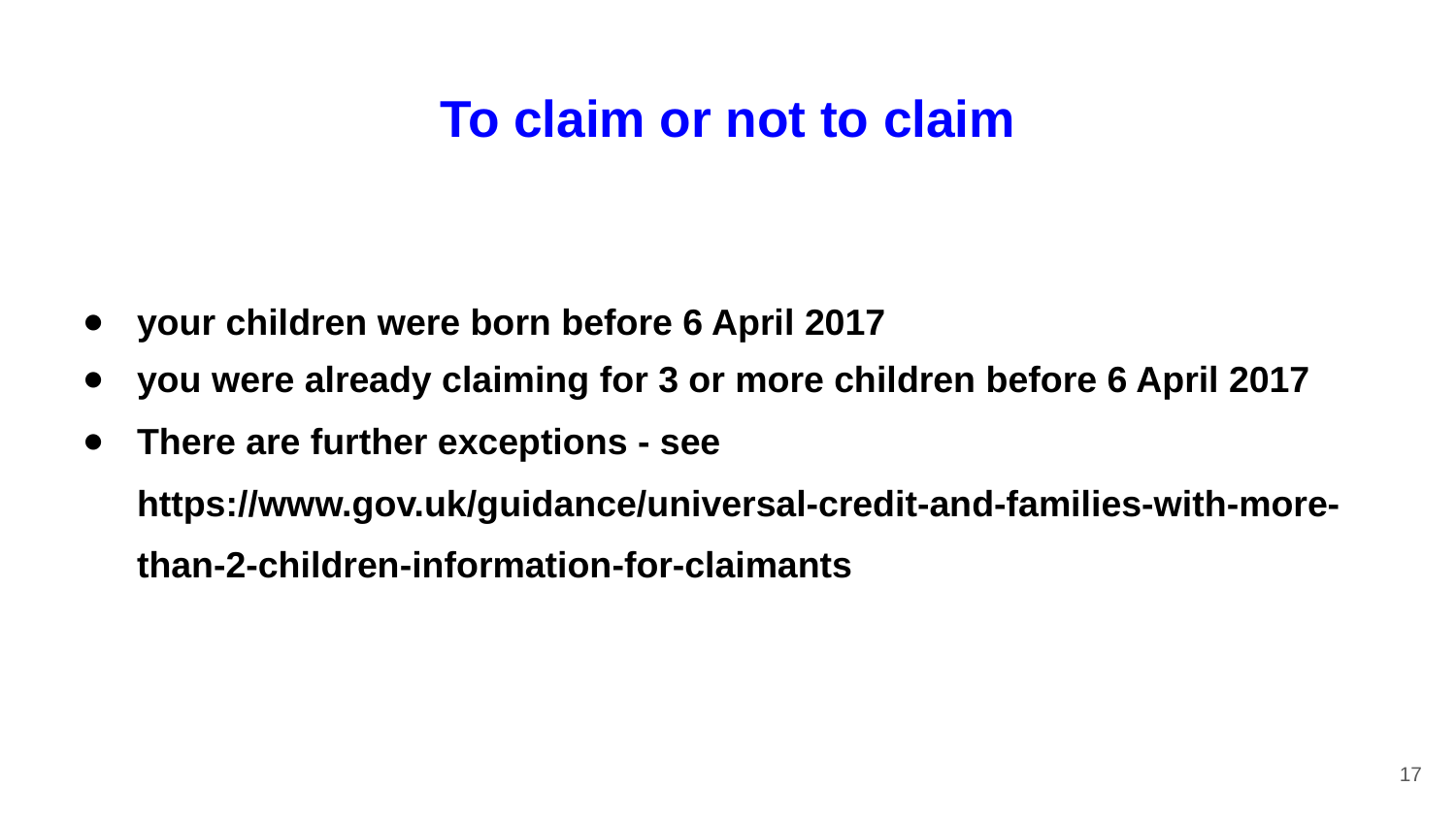

# To claim or not to claim

your children were born before 6 April 2017
you were already claiming for 3 or more children before 6 April 2017
There are further exceptions - see https://www.gov.uk/guidance/universal-credit-and-families-with-more-than-2-children-information-for-claimants

17